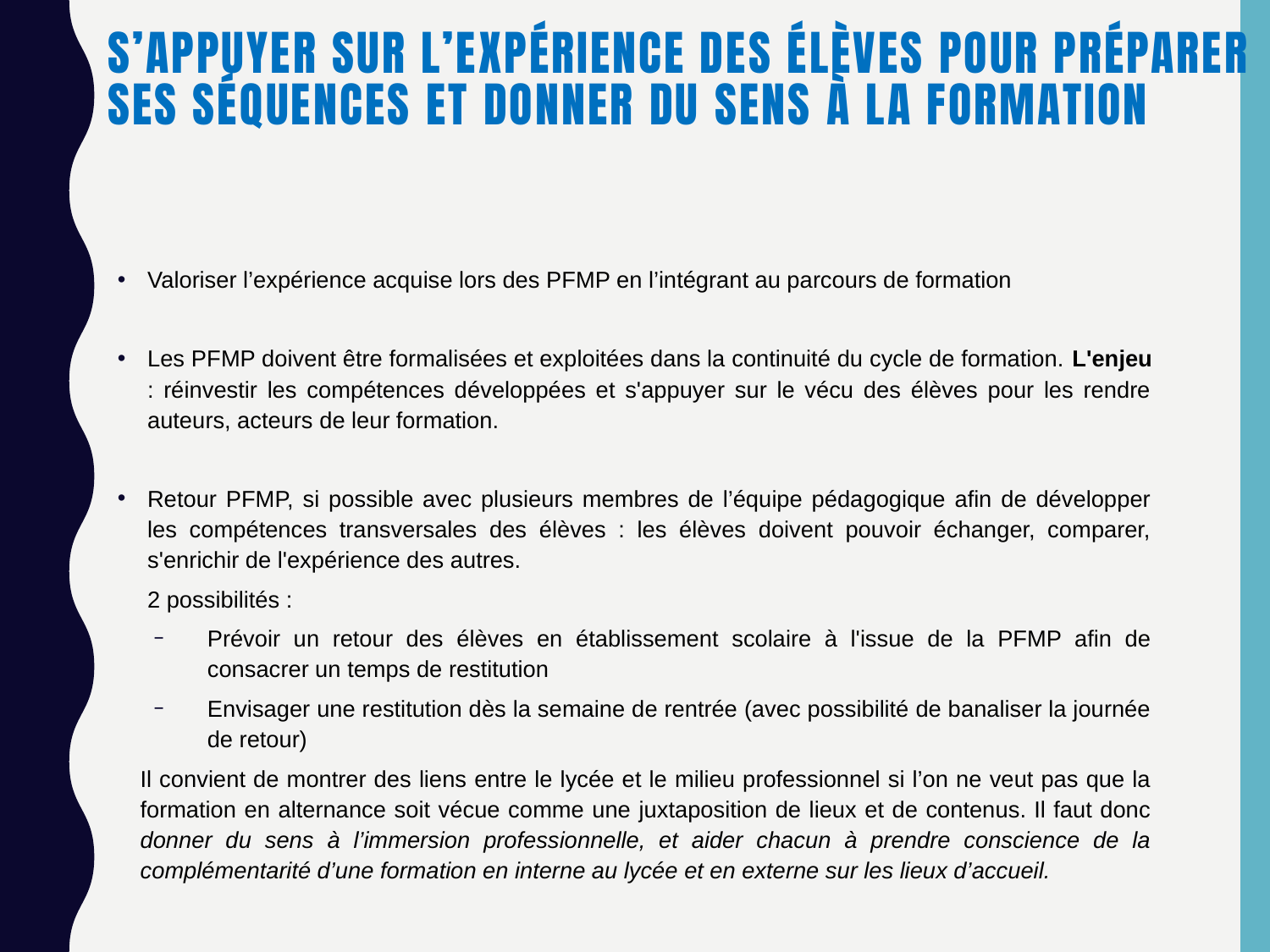

# S’appuyer sur l’Expérience des élèves pour préparer ses SéQUENCES et Donner du sens à la formation
Valoriser l’expérience acquise lors des PFMP en l’intégrant au parcours de formation

Les PFMP doivent être formalisées et exploitées dans la continuité du cycle de formation. L'enjeu : réinvestir les compétences développées et s'appuyer sur le vécu des élèves pour les rendre auteurs, acteurs de leur formation.

Retour PFMP, si possible avec plusieurs membres de l’équipe pédagogique afin de développer les compétences transversales des élèves : les élèves doivent pouvoir échanger, comparer, s'enrichir de l'expérience des autres.
	2 possibilités :
Prévoir un retour des élèves en établissement scolaire à l'issue de la PFMP afin de consacrer un temps de restitution
Envisager une restitution dès la semaine de rentrée (avec possibilité de banaliser la journée de retour)
Il convient de montrer des liens entre le lycée et le milieu professionnel si l’on ne veut pas que la formation en alternance soit vécue comme une juxtaposition de lieux et de contenus. Il faut donc donner du sens à l’immersion professionnelle, et aider chacun à prendre conscience de la complémentarité d’une formation en interne au lycée et en externe sur les lieux d’accueil.